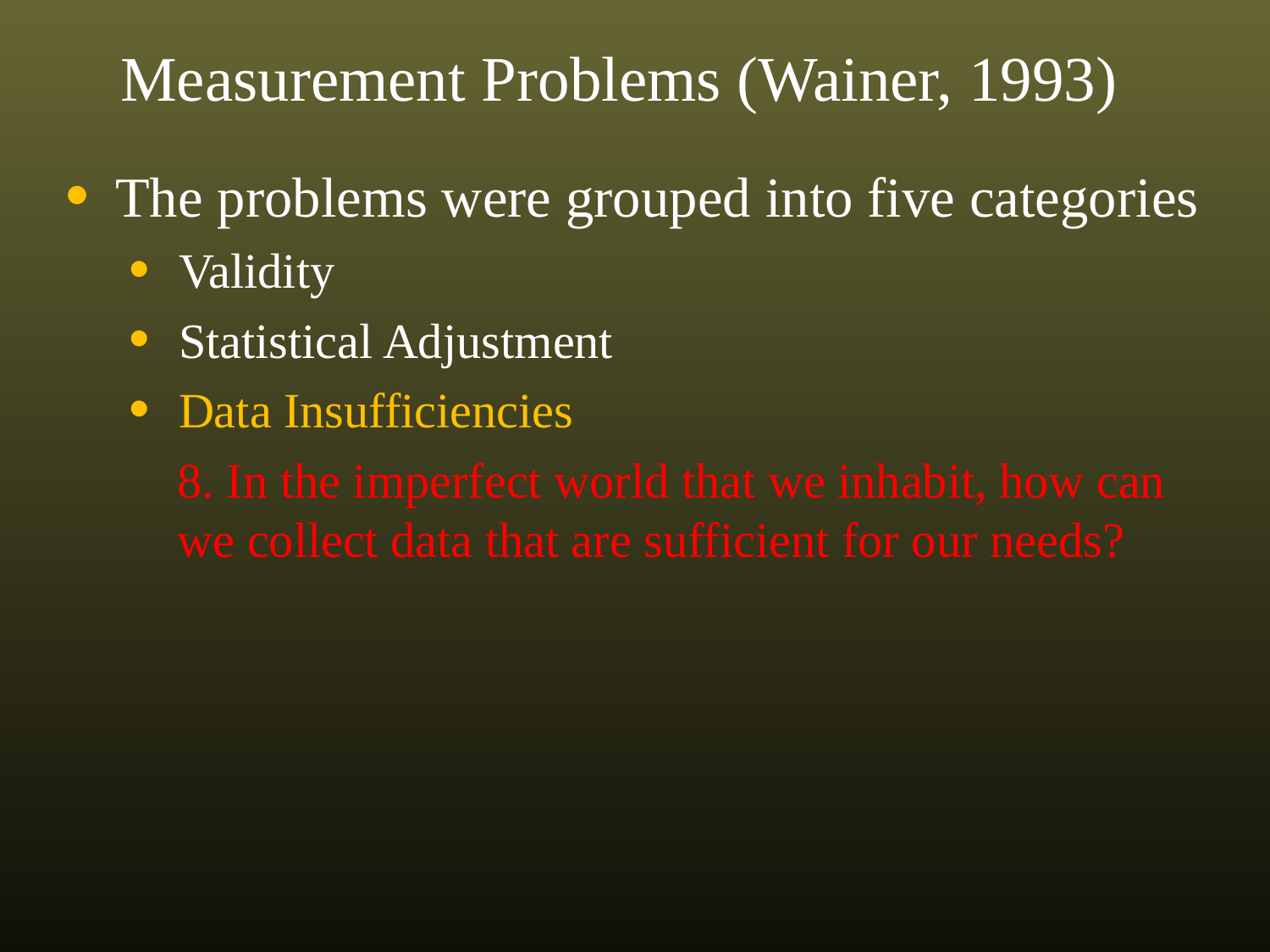

Measurement Problems (Wainer, 1993)
The problems were grouped into five categories
Validity
Statistical Adjustment
Data Insufficiencies
8. In the imperfect world that we inhabit, how can    we collect data that are sufficient for our needs?